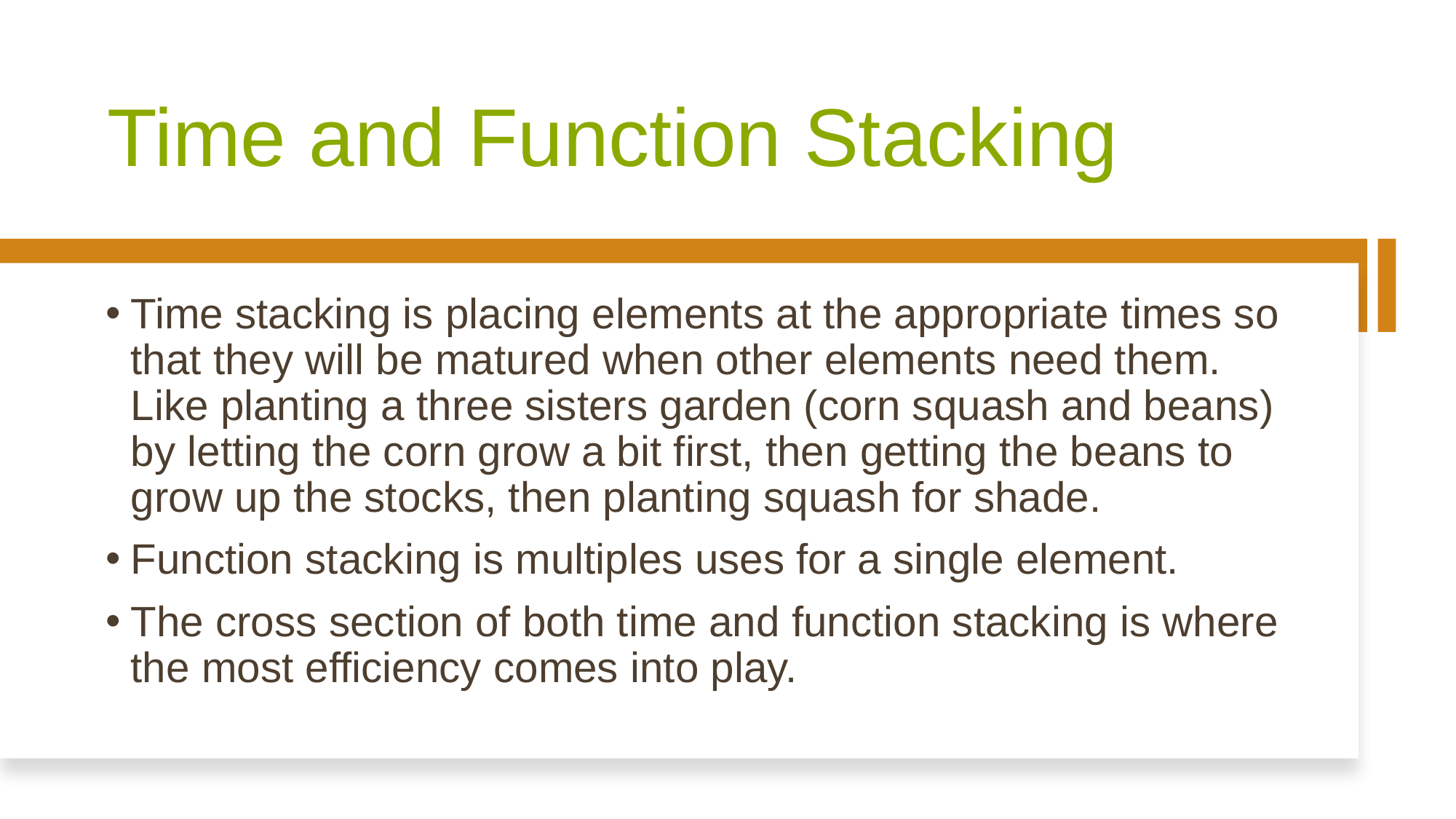

# Time and Function Stacking

Time stacking is placing elements at the appropriate times so that they will be matured when other elements need them. Like planting a three sisters garden (corn squash and beans) by letting the corn grow a bit first, then getting the beans to grow up the stocks, then planting squash for shade.
Function stacking is multiples uses for a single element.
The cross section of both time and function stacking is where the most efficiency comes into play.